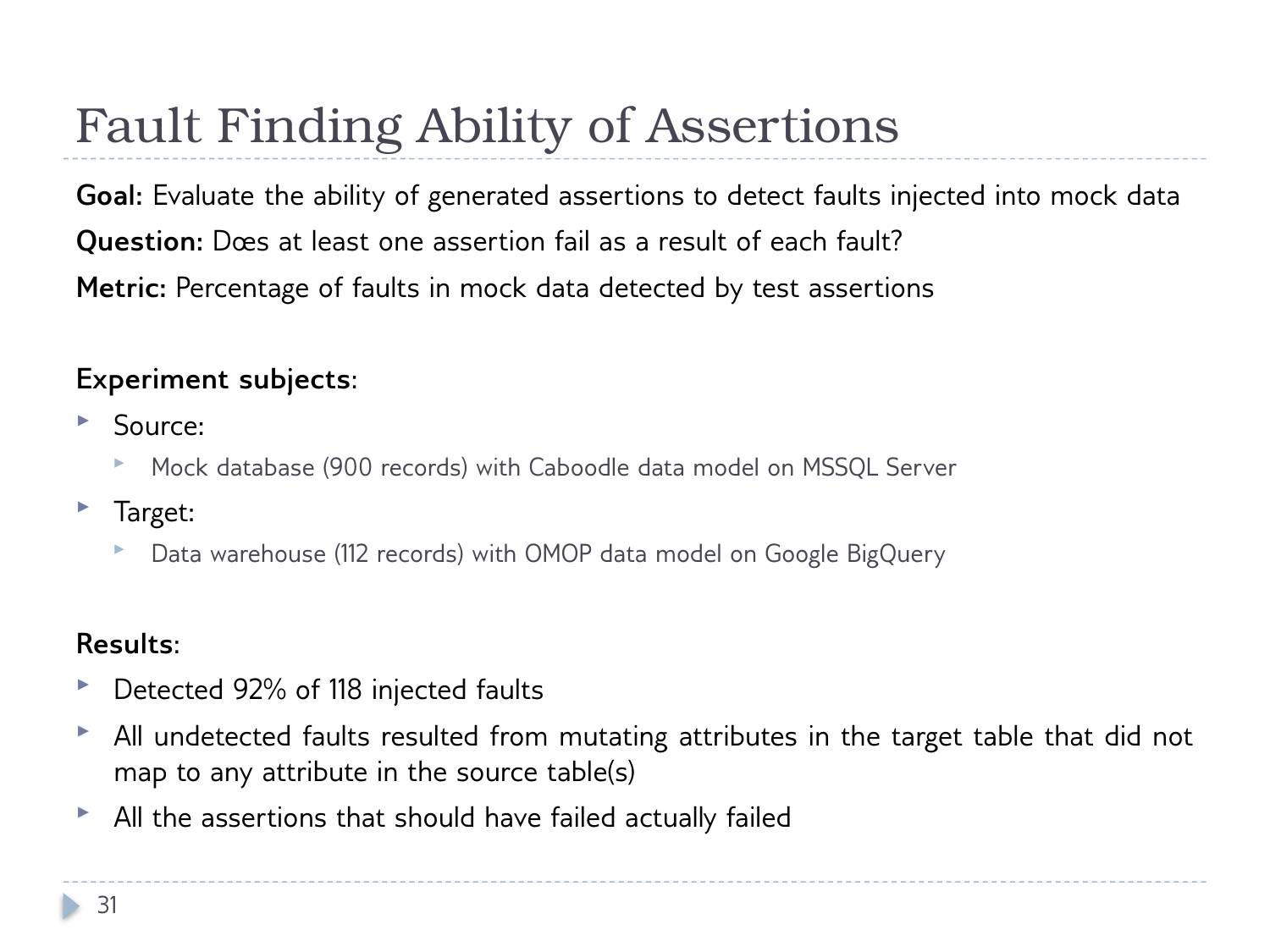

# Fault Finding Ability of Assertions
Goal: Evaluate the ability of generated assertions to detect faults injected into mock data
Question: Does at least one assertion fail as a result of each fault?
Metric: Percentage of faults in mock data detected by test assertions

Experiment subjects:
Source:
Mock database (900 records) with Caboodle data model on MSSQL Server
Target:
Data warehouse (112 records) with OMOP data model on Google BigQuery

Results:
Detected 92% of 118 injected faults
All undetected faults resulted from mutating attributes in the target table that did not map to any attribute in the source table(s)
All the assertions that should have failed actually failed

31